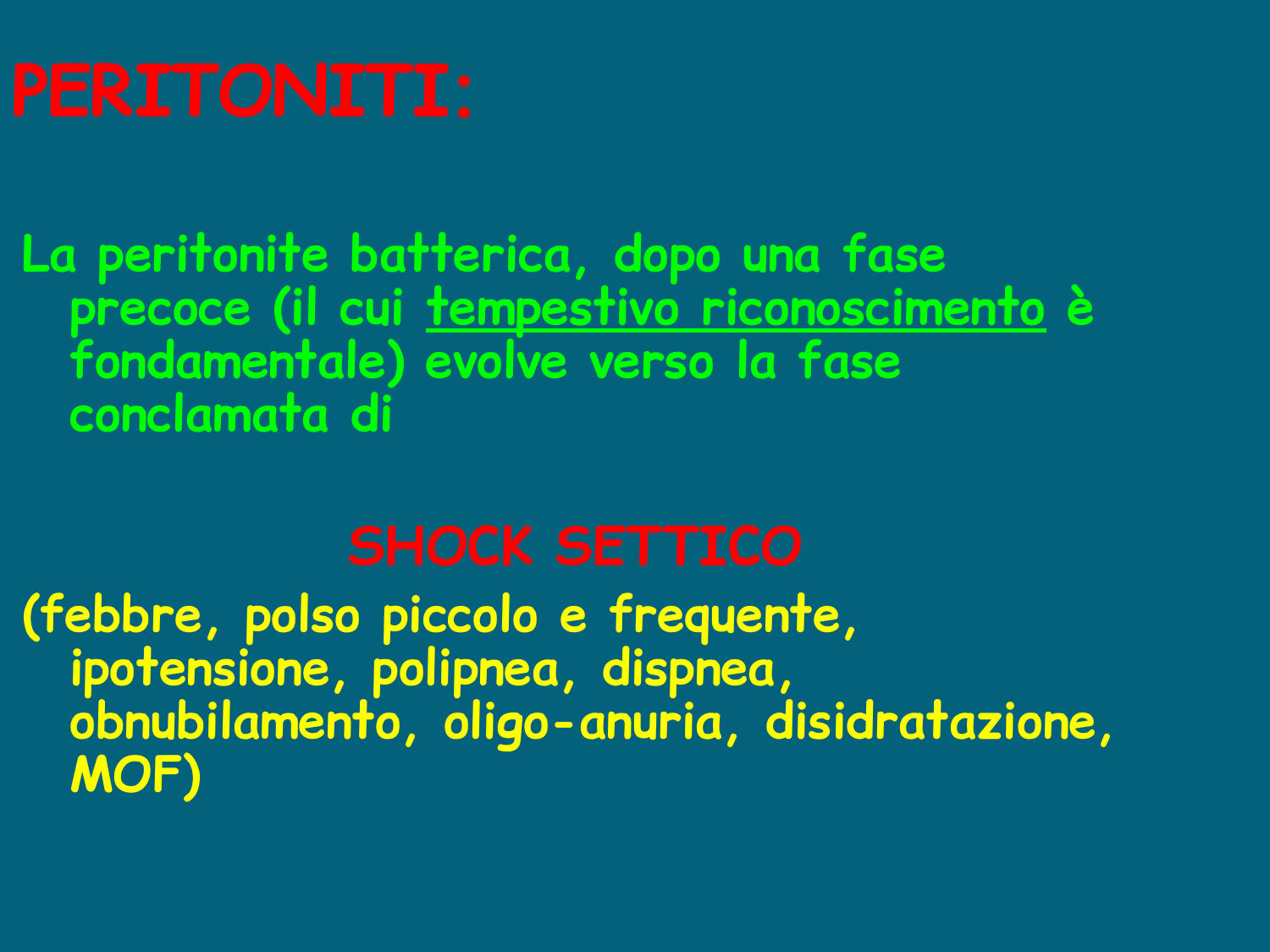

PERITONITI:
La peritonite batterica, dopo una fase precoce (il cui tempestivo riconoscimento è fondamentale) evolve verso la fase conclamata di

SHOCK SETTICO
(febbre, polso piccolo e frequente, ipotensione, polipnea, dispnea, obnubilamento, oligo-anuria, disidratazione, MOF)